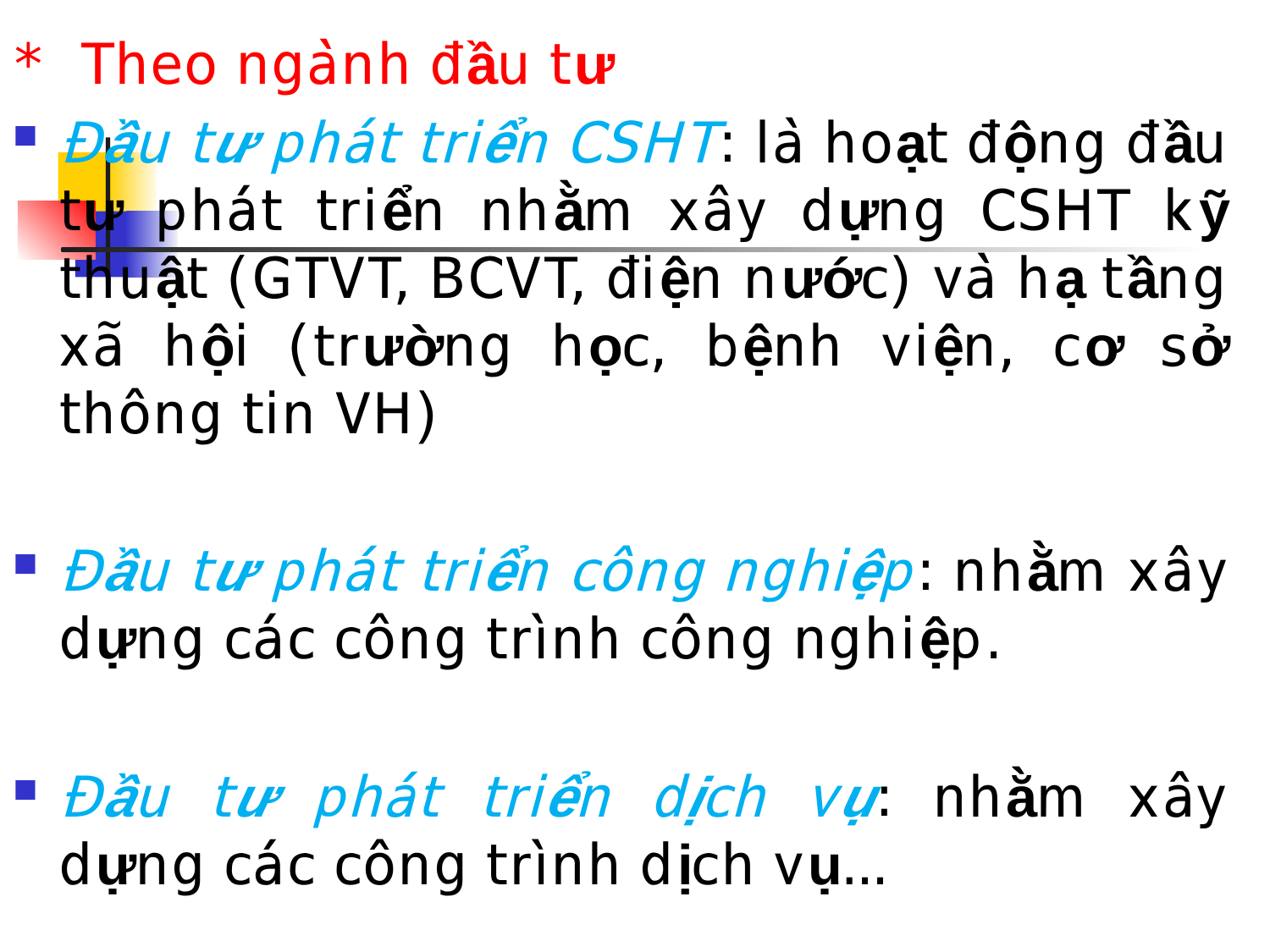

*  Theo ngành đầu tư
Đầu tư phát triển CSHT: là hoạt động đầu tư phát triển nhằm xây dựng CSHT kỹ thuật (GTVT, BCVT, điện nước) và hạ tầng xã hội (trường học, bệnh viện, cơ sở thông tin VH)

Đầu tư phát triển công nghiệp: nhằm xây dựng các công trình công nghiệp.

Đầu tư phát triển dịch vụ: nhằm xây dựng các công trình dịch vụ…

#